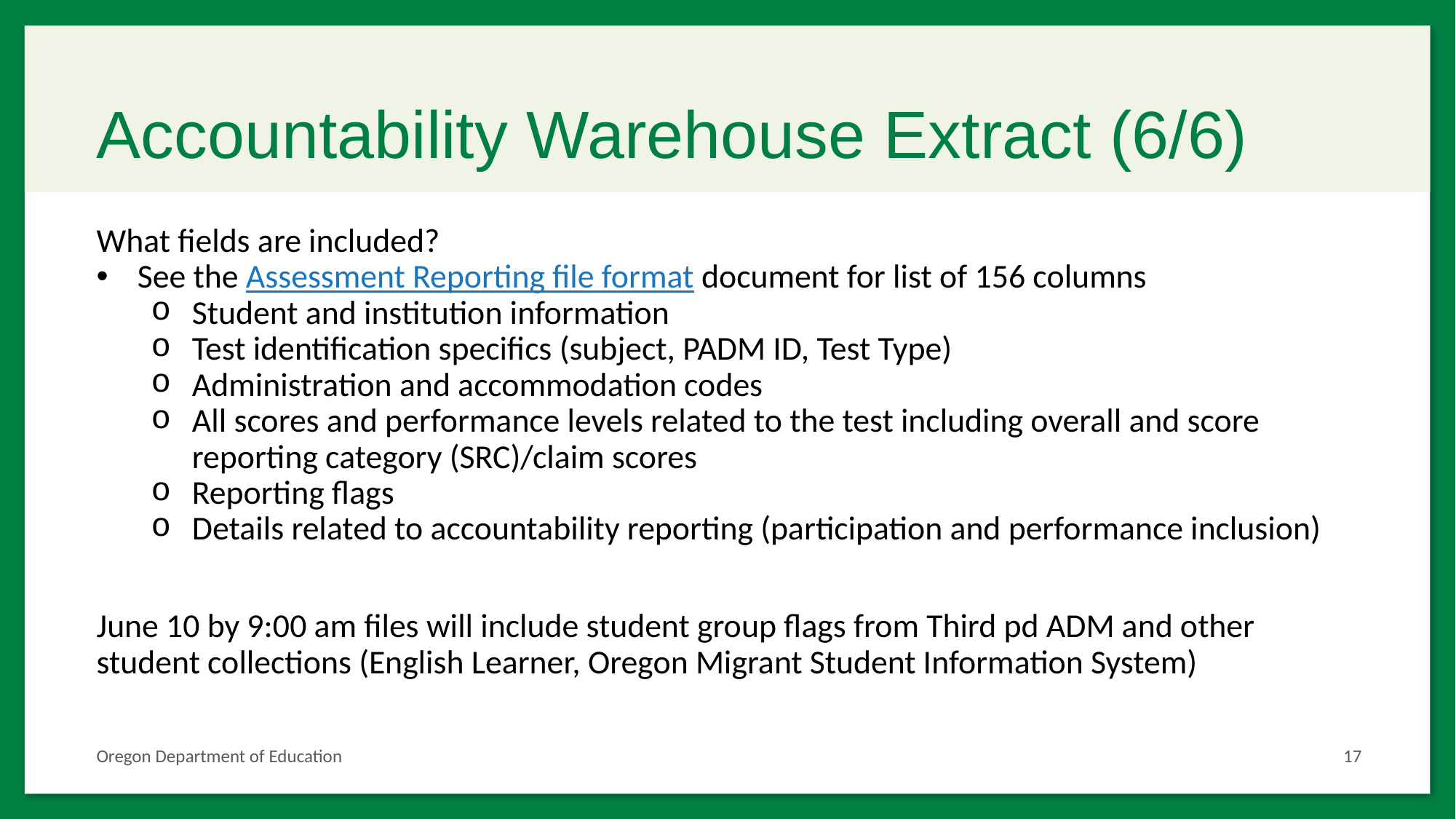

# Accountability Warehouse Extract (6/6)
What fields are included?
See the Assessment Reporting file format document for list of 156 columns
Student and institution information
Test identification specifics (subject, PADM ID, Test Type)
Administration and accommodation codes
All scores and performance levels related to the test including overall and score reporting category (SRC)/claim scores
Reporting flags
Details related to accountability reporting (participation and performance inclusion)

June 10 by 9:00 am files will include student group flags from Third pd ADM and other student collections (English Learner, Oregon Migrant Student Information System)
17